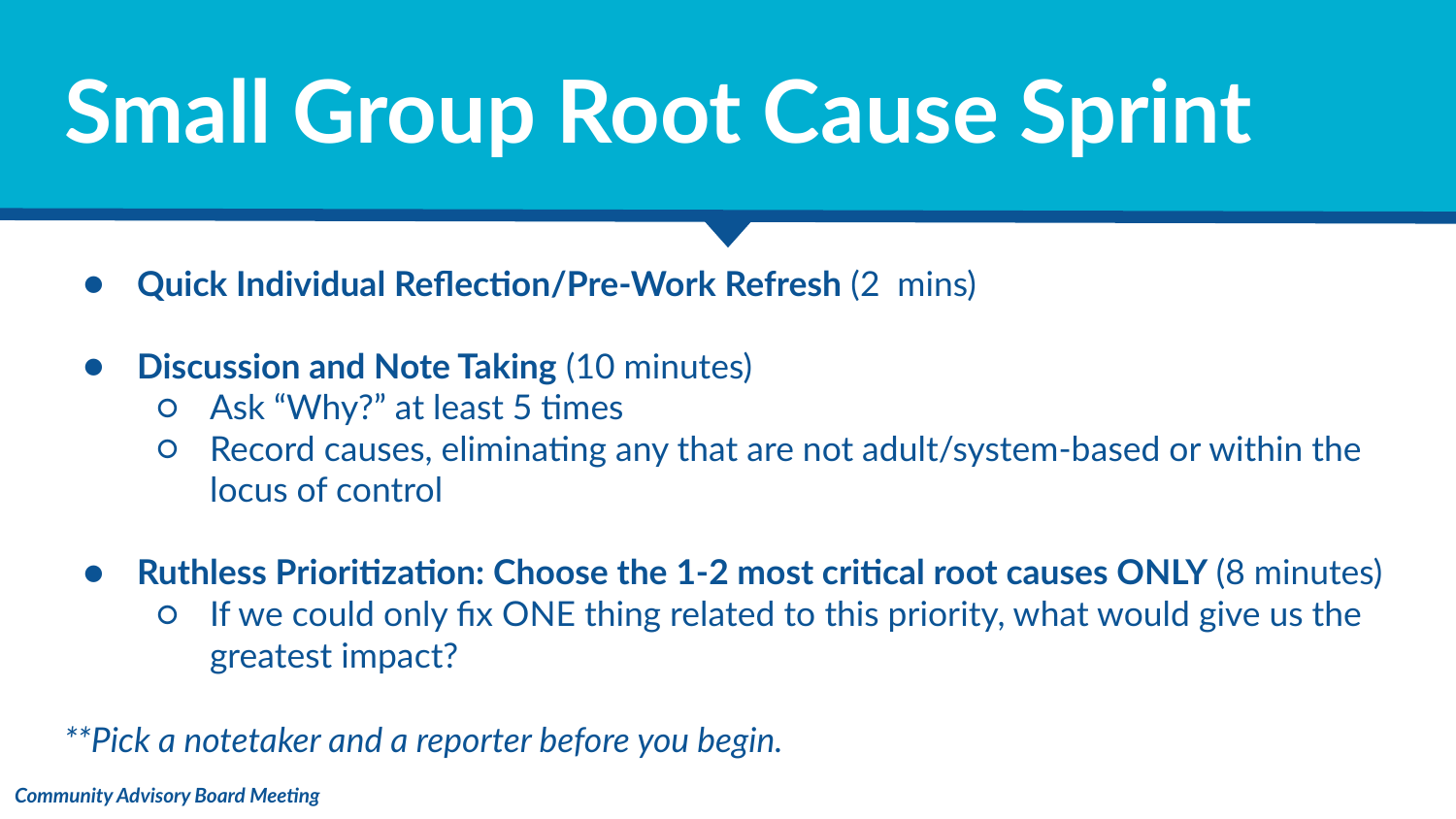

# Small Group Root Cause Sprint

Quick Individual Reflection/Pre-Work Refresh (2  mins)

Discussion and Note Taking (10 minutes)
Ask “Why?” at least 5 times
Record causes, eliminating any that are not adult/system-based or within the locus of control

Ruthless Prioritization: Choose the 1-2 most critical root causes ONLY (8 minutes)
If we could only fix ONE thing related to this priority, what would give us the greatest impact?

**Pick a notetaker and a reporter before you begin.

Community Advisory Board Meeting